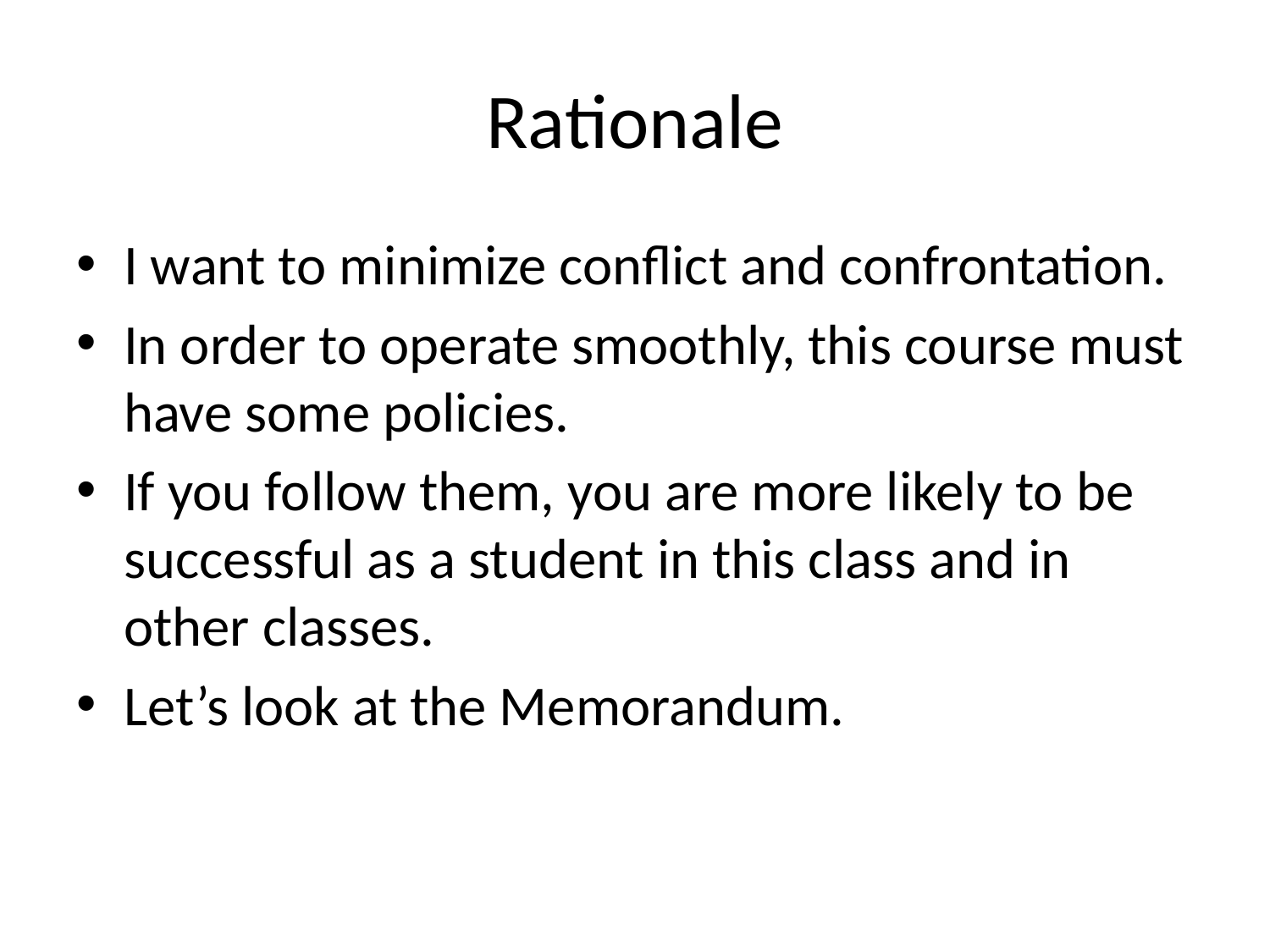

# Rationale
I want to minimize conflict and confrontation.
In order to operate smoothly, this course must have some policies.
If you follow them, you are more likely to be successful as a student in this class and in other classes.
Let’s look at the Memorandum.